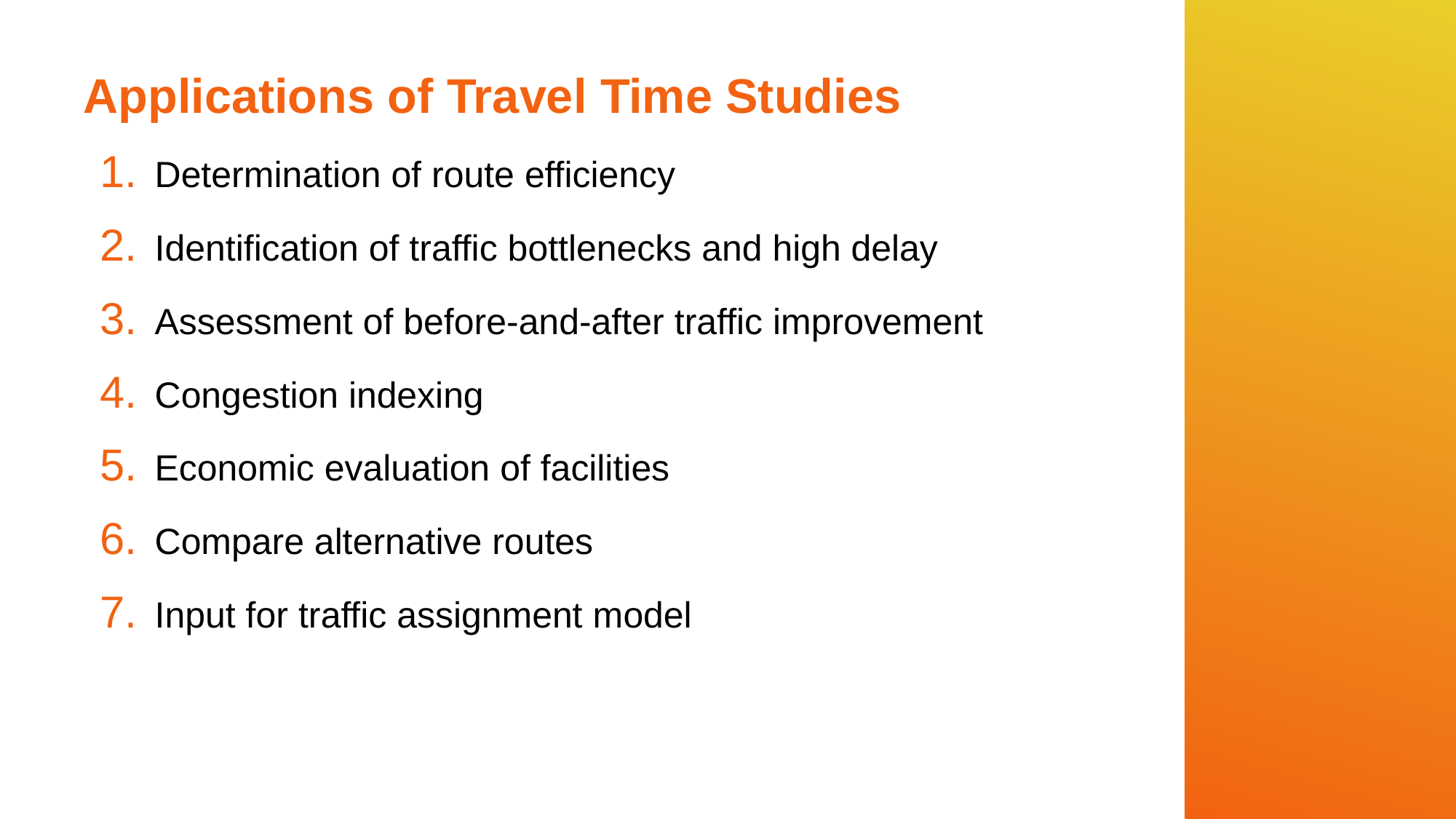

# Applications of Travel Time Studies
Determination of route efficiency
Identification of traffic bottlenecks and high delay
Assessment of before-and-after traffic improvement
Congestion indexing
Economic evaluation of facilities
Compare alternative routes
Input for traffic assignment model